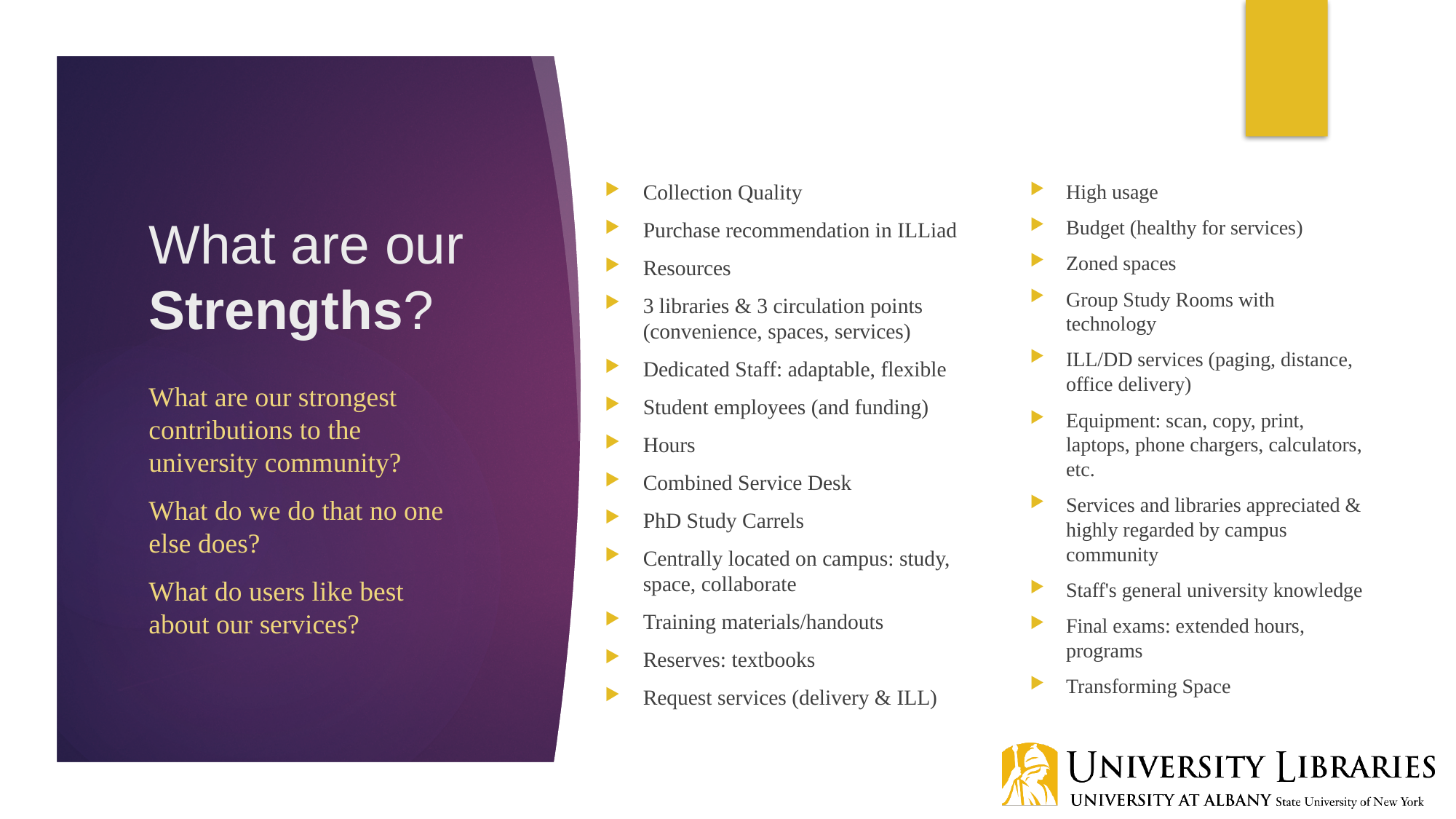

# What are our Strengths?
Collection Quality
Purchase recommendation in ILLiad
Resources
3 libraries & 3 circulation points (convenience, spaces, services)
Dedicated Staff: adaptable, flexible
Student employees (and funding)
Hours
Combined Service Desk
PhD Study Carrels
Centrally located on campus: study, space, collaborate
Training materials/handouts
Reserves: textbooks
Request services (delivery & ILL)

High usage
Budget (healthy for services)
Zoned spaces
Group Study Rooms with technology
ILL/DD services (paging, distance, office delivery)
Equipment: scan, copy, print, laptops, phone chargers, calculators, etc.
Services and libraries appreciated & highly regarded by campus community
Staff's general university knowledge
Final exams: extended hours, programs
Transforming Space

What are our strongest contributions to the university community?
What do we do that no one else does?
What do users like best about our services?